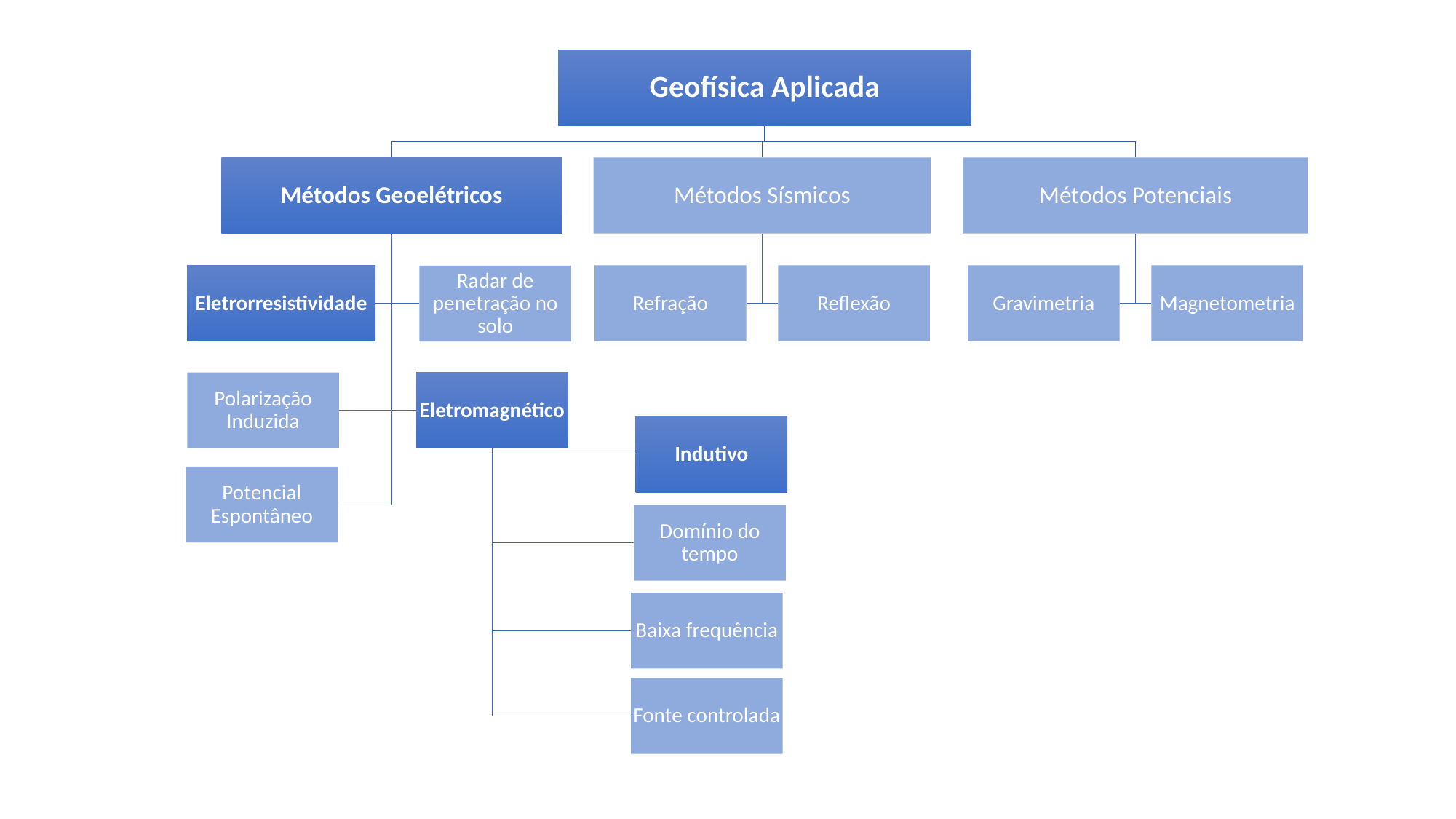

Geofísica Aplicada
Métodos Geoelétricos
Eletrorresistividade
Polarização Induzida
Potencial Espontâneo
Eletromagnético
Domínio do tempo
Baixa frequência
Fonte controlada
Indutivo
Radar de penetração no solo
Métodos Sísmicos
Refração
Reflexão
Métodos Potenciais
Gravimetria
Magnetometria